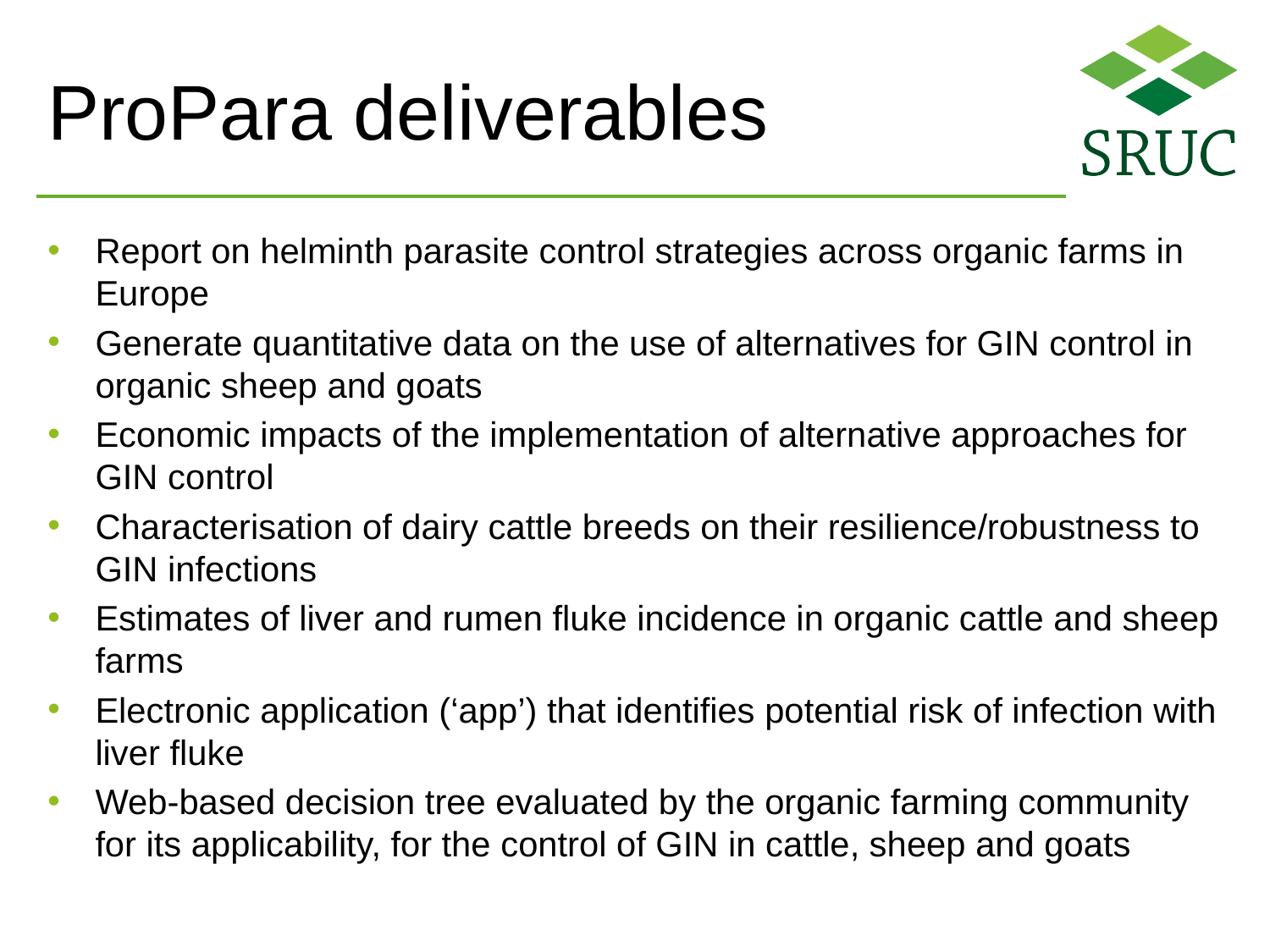

# ProPara deliverables
Report on helminth parasite control strategies across organic farms in Europe
Generate quantitative data on the use of alternatives for GIN control in organic sheep and goats
Economic impacts of the implementation of alternative approaches for GIN control
Characterisation of dairy cattle breeds on their resilience/robustness to GIN infections
Estimates of liver and rumen fluke incidence in organic cattle and sheep farms
Electronic application (‘app’) that identifies potential risk of infection with liver fluke
Web-based decision tree evaluated by the organic farming community for its applicability, for the control of GIN in cattle, sheep and goats